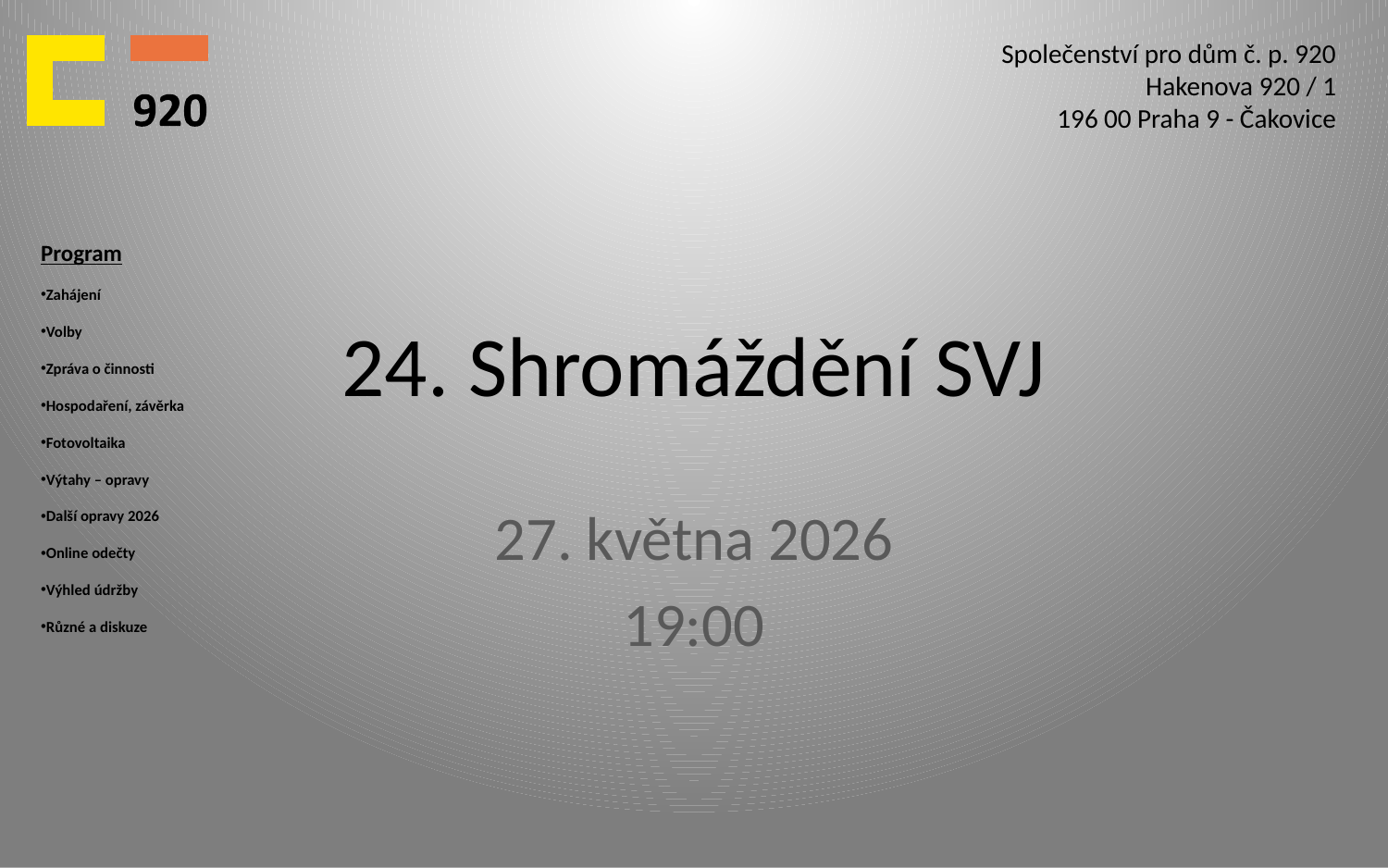

Společenství pro dům č. p. 920
Hakenova 920 / 1
196 00 Praha 9 - Čakovice
Program
Zahájení
Volby
Zpráva o činnosti
Hospodaření, závěrka
Fotovoltaika
Výtahy – opravy
Další opravy 2026
Online odečty
Výhled údržby
Různé a diskuze
# 24. Shromáždění SVJ
27. května 2026
19:00